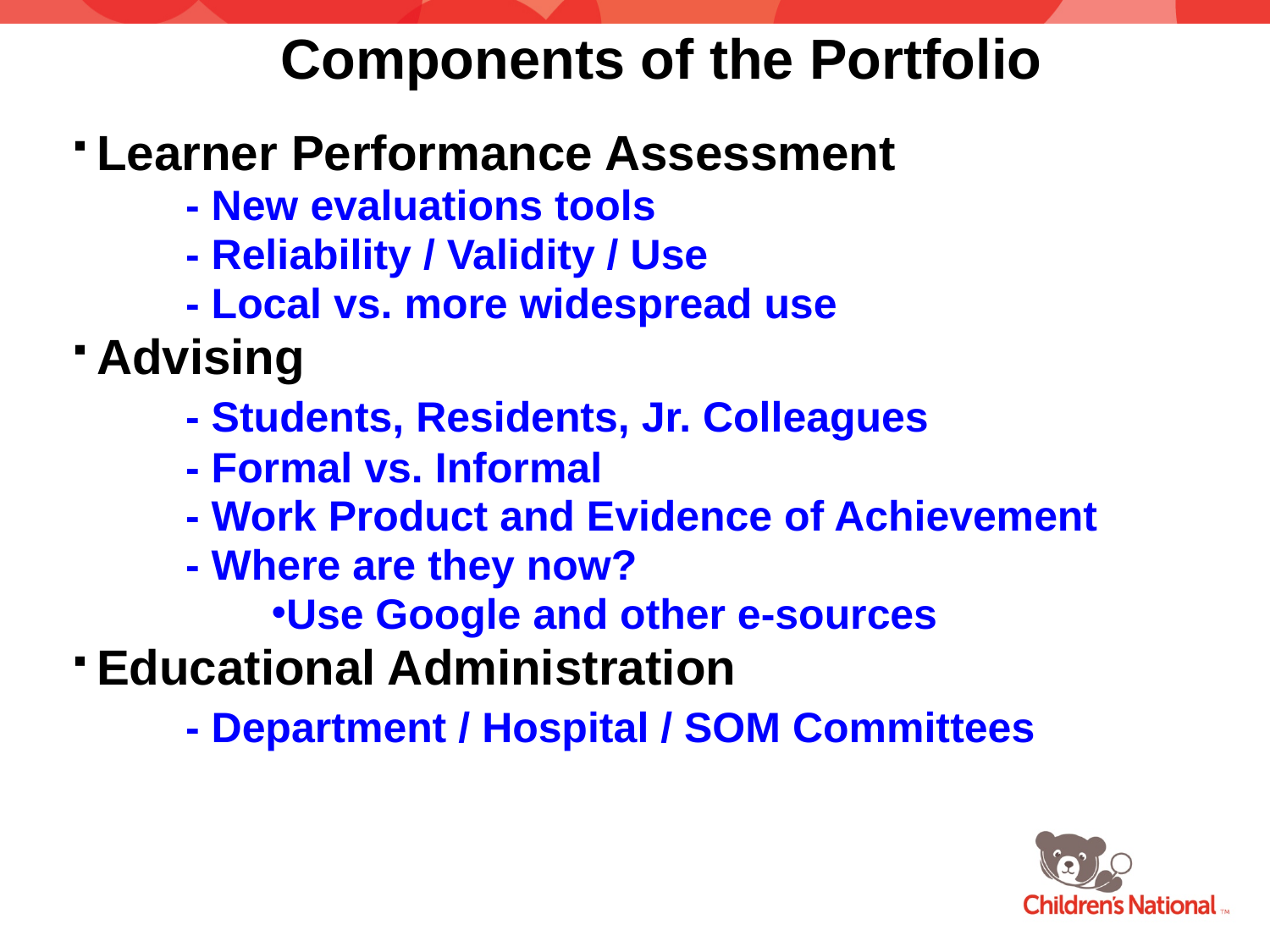

# Components of the Portfolio
Learner Performance Assessment
	- New evaluations tools
	- Reliability / Validity / Use
	- Local vs. more widespread use
Advising
	- Students, Residents, Jr. Colleagues
	- Formal vs. Informal
	- Work Product and Evidence of Achievement
	- Where are they now?
Use Google and other e-sources
Educational Administration
	- Department / Hospital / SOM Committees